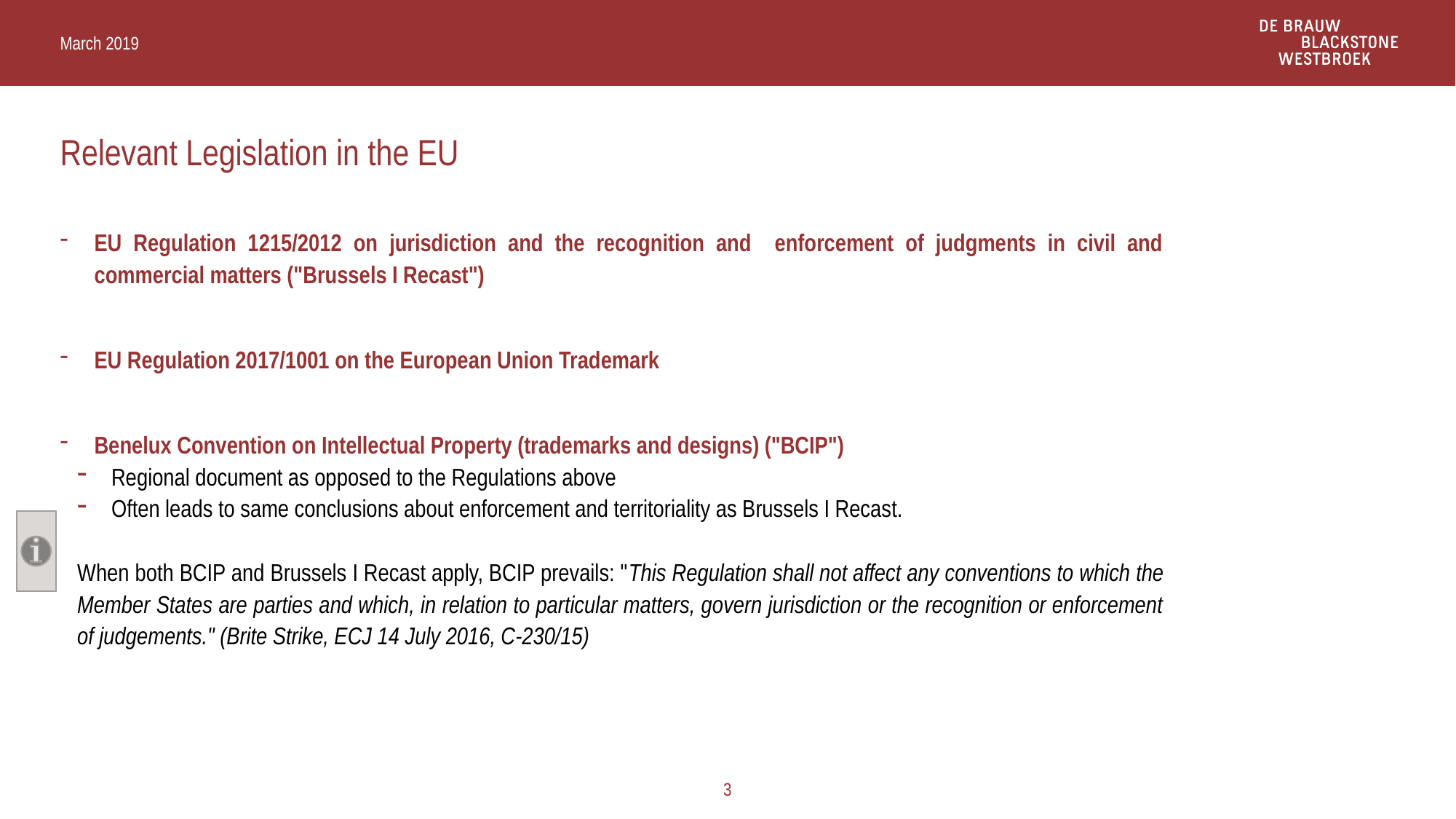

March 2019
# Relevant Legislation in the EU
EU Regulation 1215/2012 on jurisdiction and the recognition and  enforcement of judgments in civil and commercial matters ("Brussels I Recast")

EU Regulation 2017/1001 on the European Union Trademark

Benelux Convention on Intellectual Property (trademarks and designs) ("BCIP")
Regional document as opposed to the Regulations above
Often leads to same conclusions about enforcement and territoriality as Brussels I Recast.

When both BCIP and Brussels I Recast apply, BCIP prevails: "This Regulation shall not affect any conventions to which the Member States are parties and which, in relation to particular matters, govern jurisdiction or the recognition or enforcement of judgements." (Brite Strike, ECJ 14 July 2016, C-230/15)

3